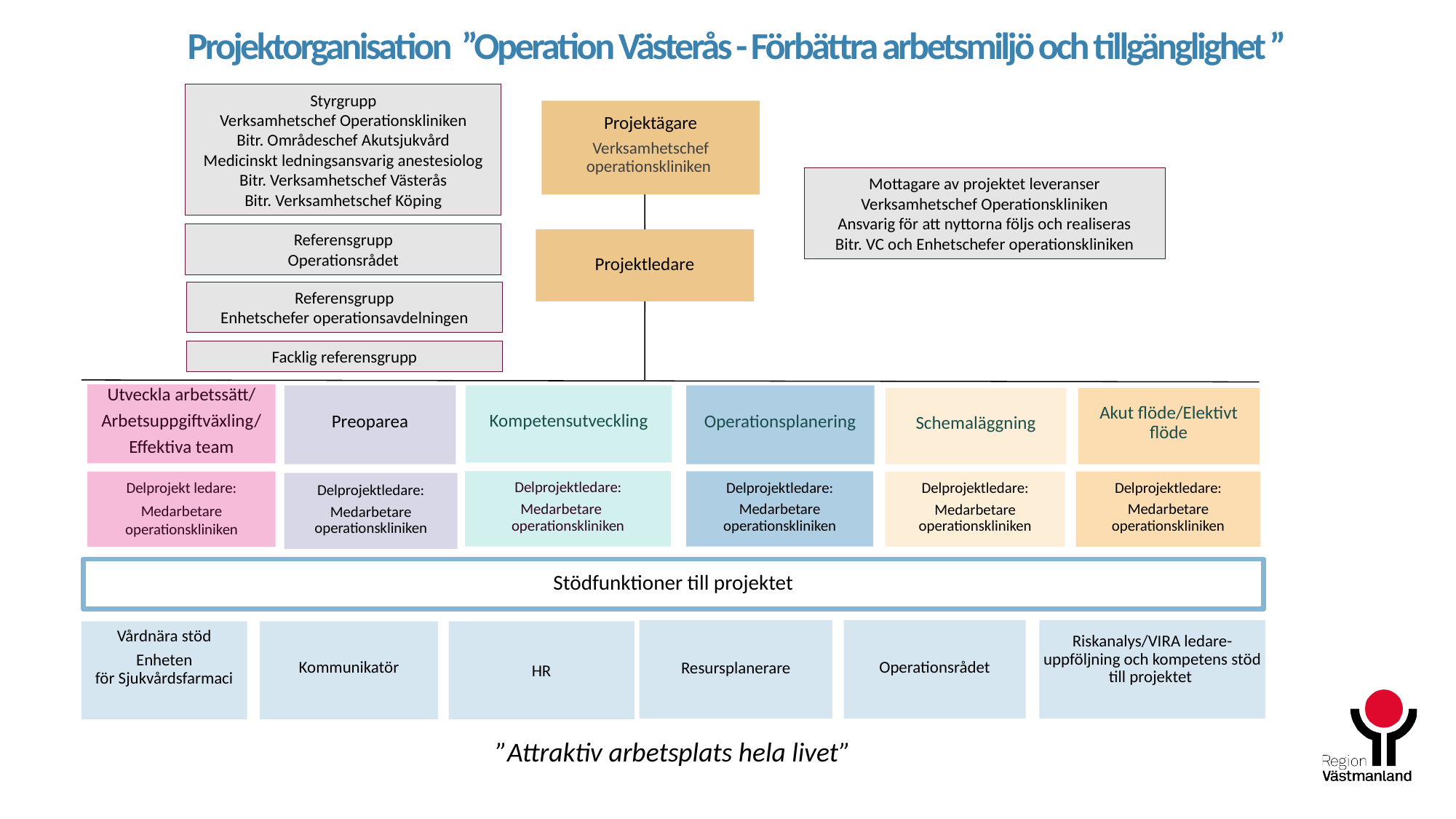

# Projektorganisation  ”Operation Västerås - Förbättra arbetsmiljö och tillgänglighet ”
Styrgrupp
Verksamhetschef Operationskliniken
Bitr. Områdeschef Akutsjukvård
Medicinskt ledningsansvarig anestesiolog
Bitr. Verksamhetschef Västerås
Bitr. Verksamhetschef Köping
Projektägare
Verksamhetschef operationskliniken
Mottagare av projektet leveranser
Verksamhetschef Operationskliniken
Ansvarig för att nyttorna följs och realiseras
Bitr. VC och Enhetschefer operationskliniken
Referensgrupp
Operationsrådet

Projektledare

Referensgrupp
Enhetschefer operationsavdelningen
Facklig referensgrupp
Utveckla arbetssätt/
Arbetsuppgiftväxling/
Effektiva team
Kompetensutveckling
Preoparea
Operationsplanering
Schemaläggning
Akut flöde/Elektivt flöde

Delprojektledare:
Medarbetare     operationskliniken

Delprojektledare:
Medarbetare operationskliniken

Delprojektledare:
Medarbetare operationskliniken

Delprojekt ledare:
Medarbetare operationskliniken

Delprojektledare:
Medarbetare operationskliniken

Delprojektledare:
Medarbetare operationskliniken

Riskanalys/VIRA ledare- uppföljning och kompetens stöd till projektet

Resursplanerare

Operationsrådet

Vårdnära stöd
Enheten för Sjukvårdsfarmaci

Kommunikatör

HR

Stödfunktioner till projektet

”Attraktiv arbetsplats hela livet”